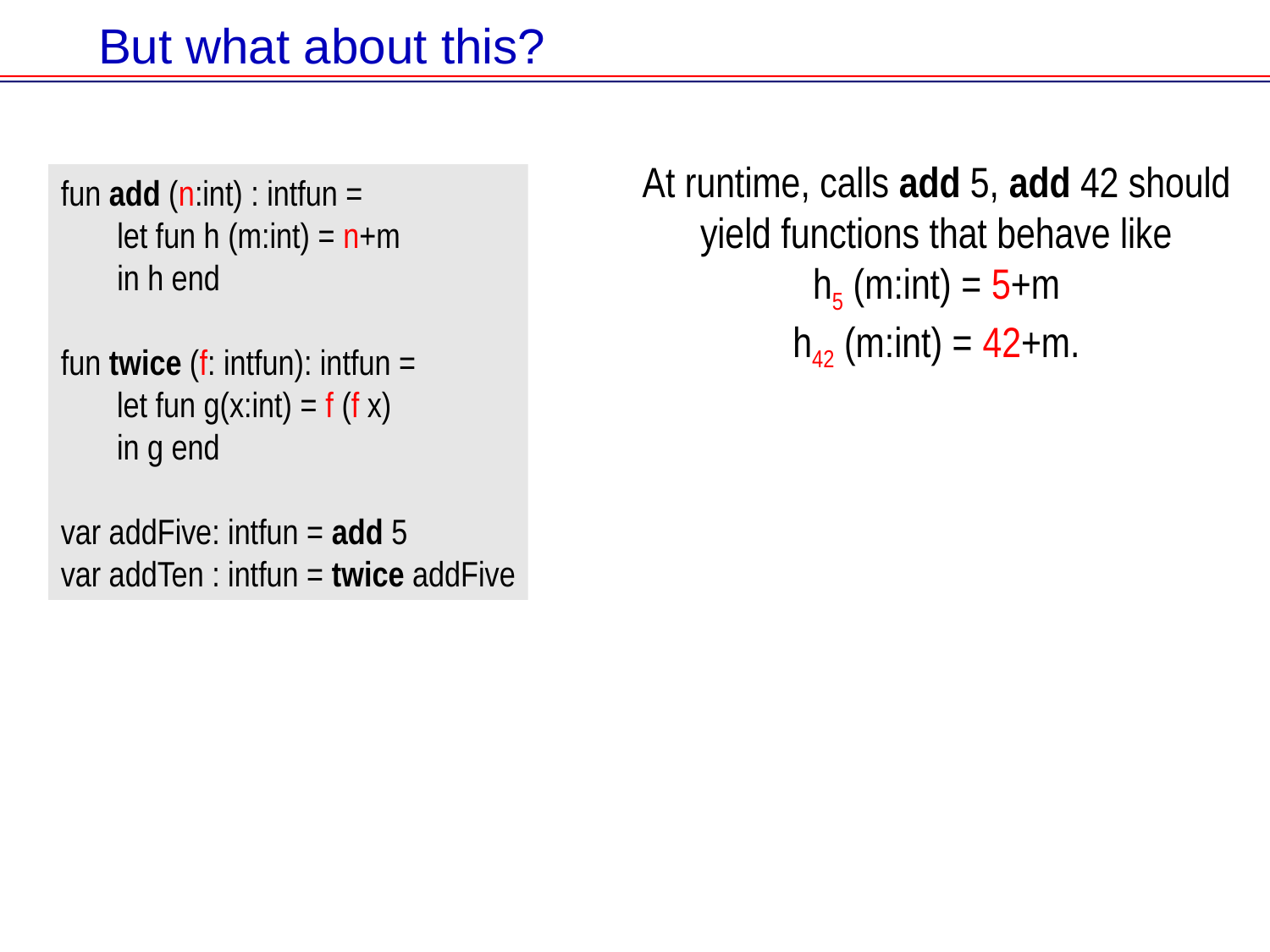

# But what about this?
At runtime, calls add 5, add 42 should yield functions that behave like
h5 (m:int) = 5+m
h42 (m:int) = 42+m.
fun add (n:int) : intfun =
       let fun h (m:int) = n+m
       in h end
fun twice (f: intfun): intfun =
       let fun g(x:int) = f (f x)
       in g end
var addFive: intfun = add 5
var addTen : intfun = twice addFive